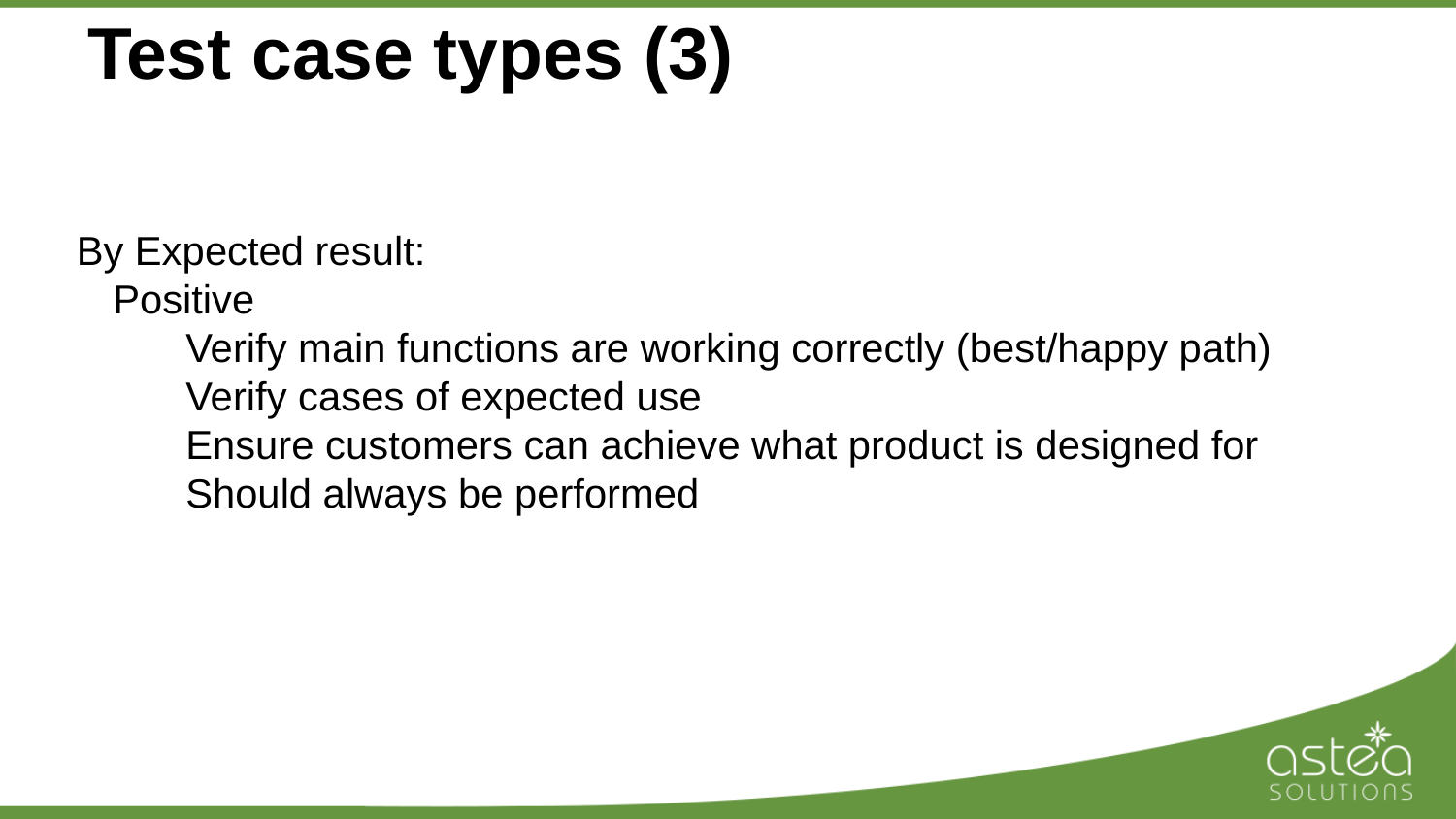

# Test case types (3)
By Expected result:
Positive
Verify main functions are working correctly (best/happy path)
Verify cases of expected use
Ensure customers can achieve what product is designed for
Should always be performed